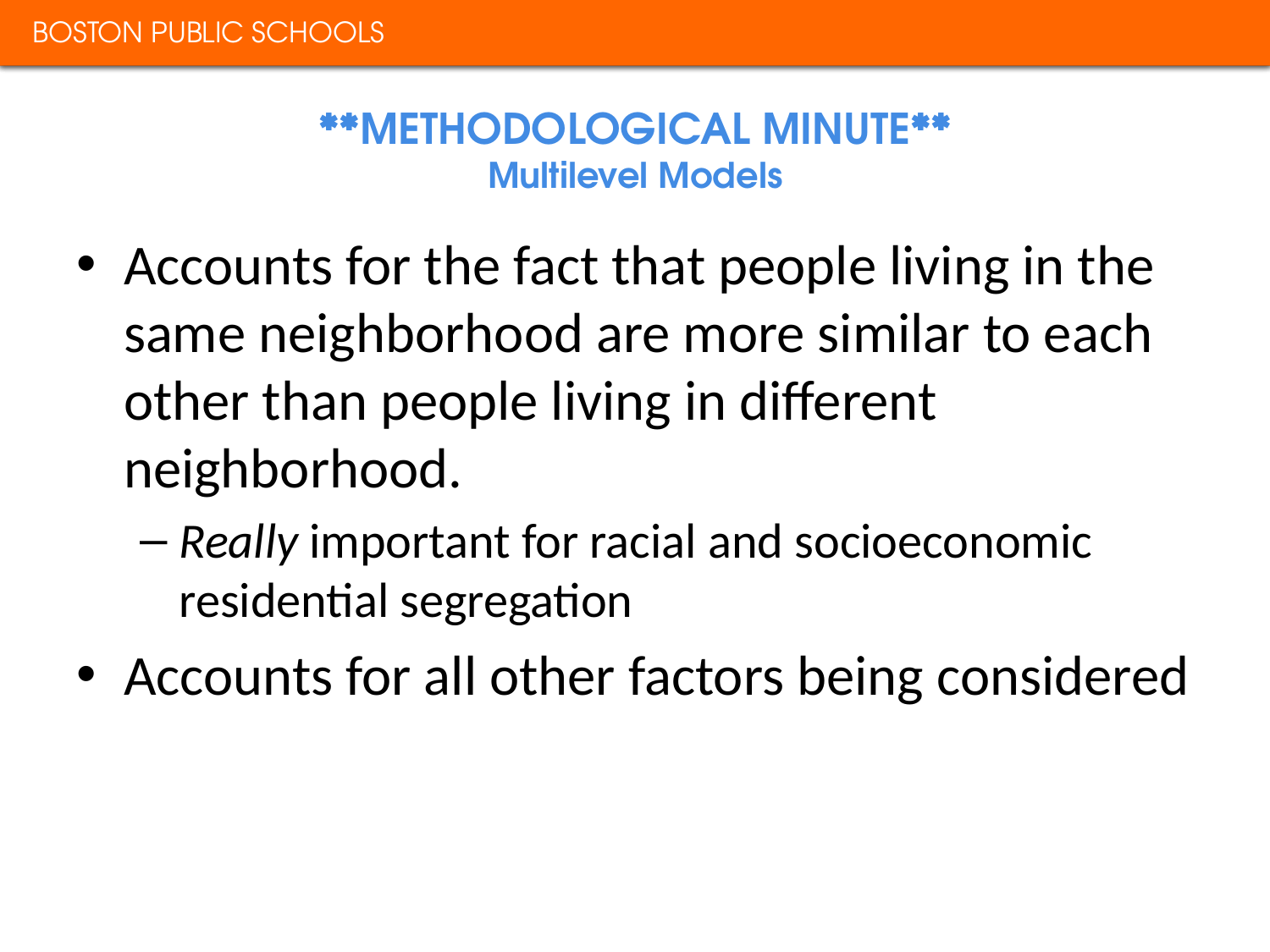

BOSTON PUBLIC SCHOOLS
**METHODOLOGICAL MINUTE**
Multilevel Models
Accounts for the fact that people living in the same neighborhood are more similar to each other than people living in different neighborhood.
Really important for racial and socioeconomic residential segregation
Accounts for all other factors being considered